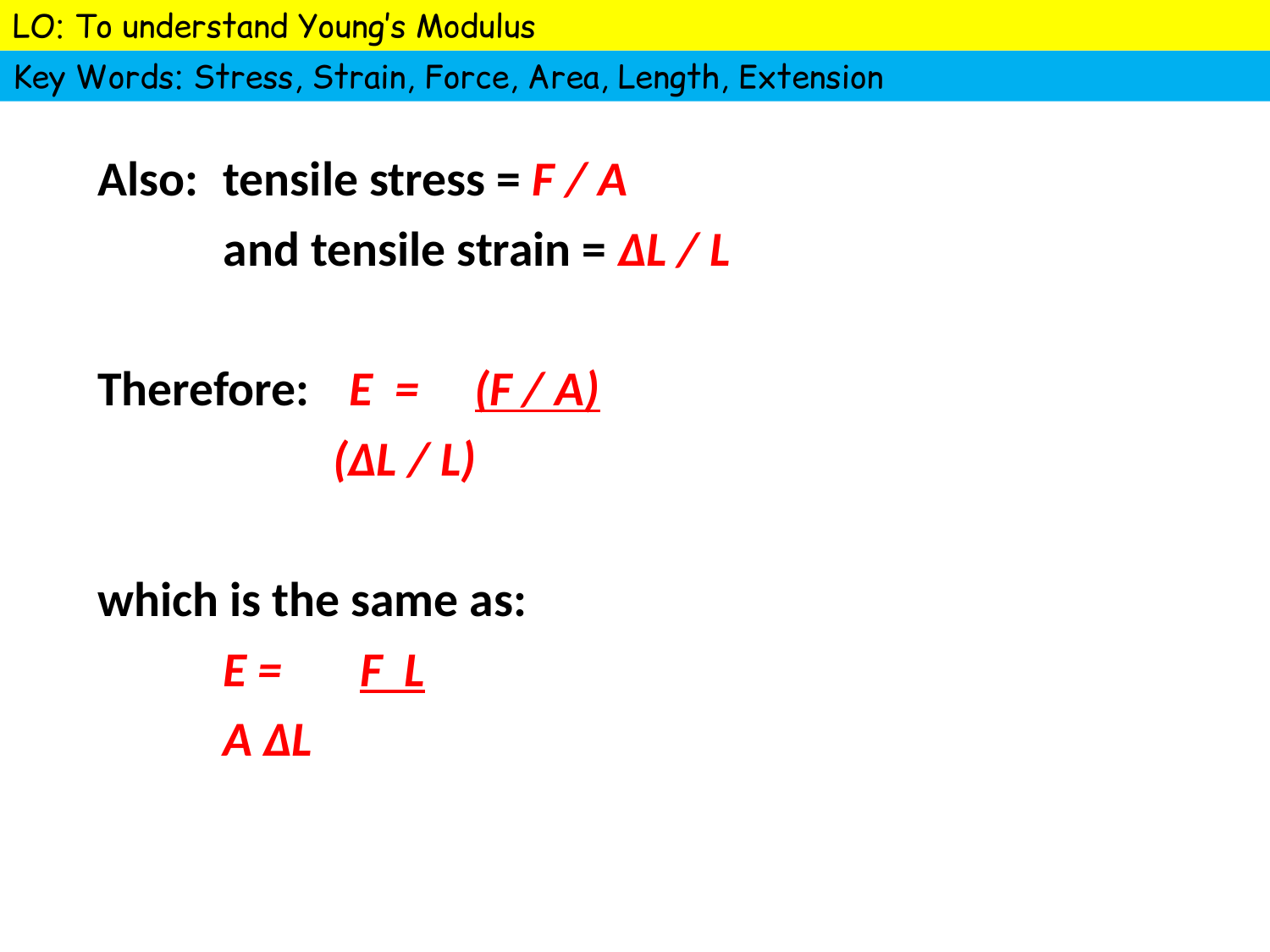

Also: 	tensile stress = F / A
		and tensile strain = ΔL / L

Therefore: 	E  = 	(F / A)
       		          (ΔL / L)

which is the same as:
				E = 	 F  L
 					A ΔL